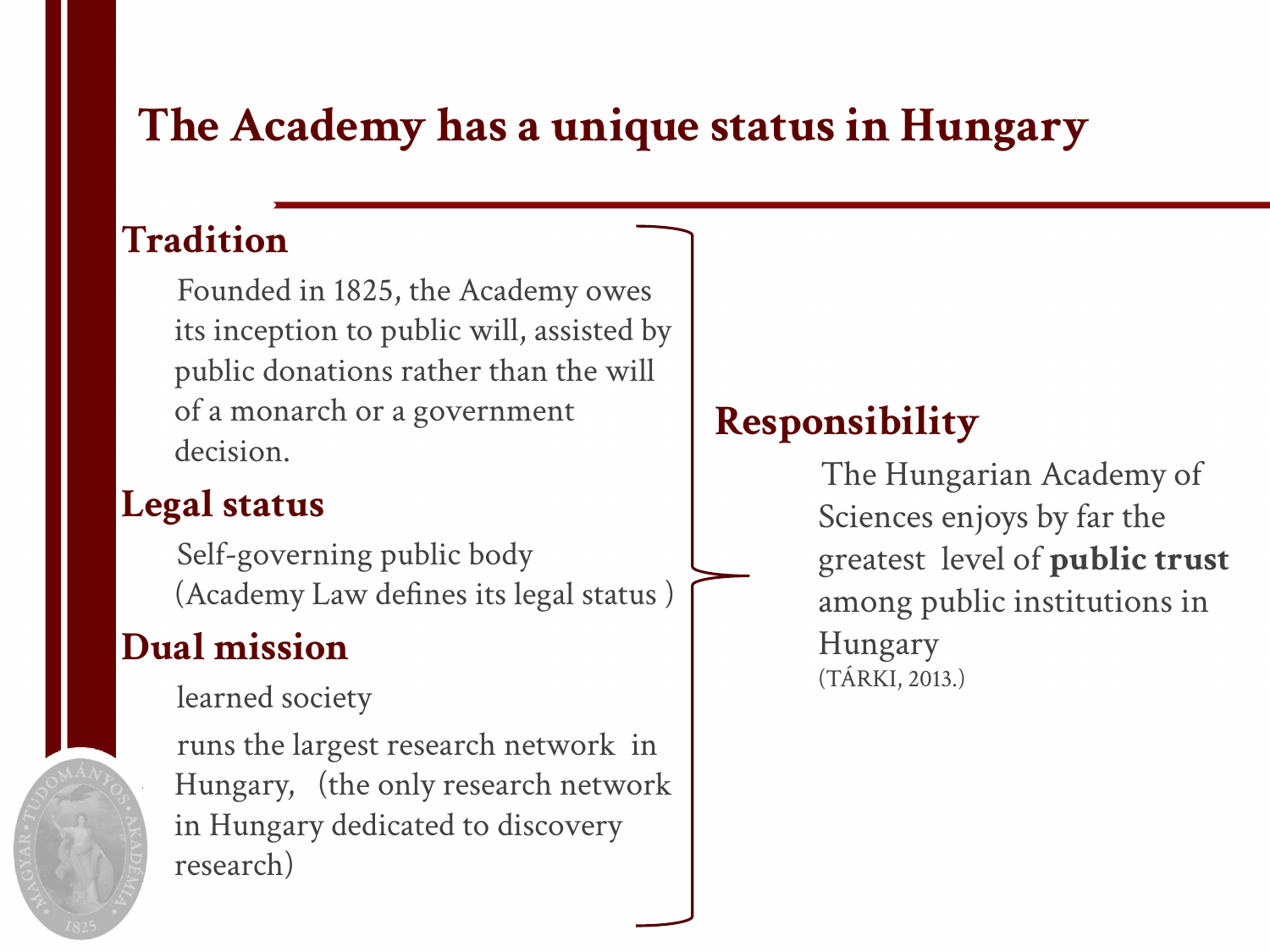

The Academy has a unique status in Hungary
Tradition
Founded in 1825, the Academy owes its inception to public will, assisted by public donations rather than the will of a monarch or a government decision.
Legal status
Self-governing public body
(Academy Law defines its legal status )
Dual mission
learned society
runs the largest research network  in Hungary,   (the only research network in Hungary dedicated to discovery research)

Responsibility
The Hungarian Academy of Sciences enjoys by far the greatest  level of public trust among public institutions in Hungary
(TÁRKI, 2013.)